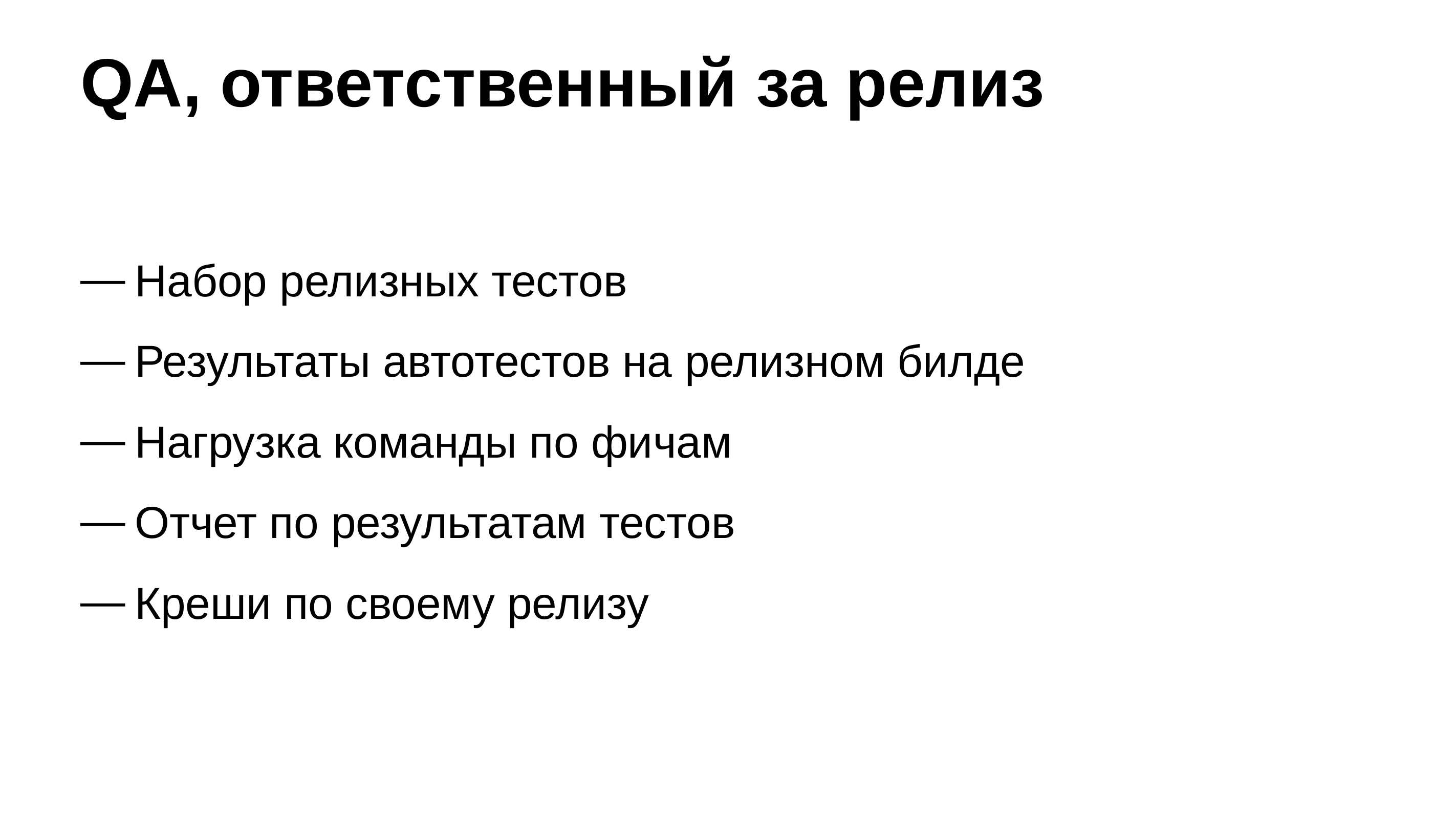

# QA, ответственный за релиз
Набор релизных тестов
Результаты автотестов на релизном билде
Нагрузка команды по фичам
Отчет по результатам тестов
Креши по своему релизу